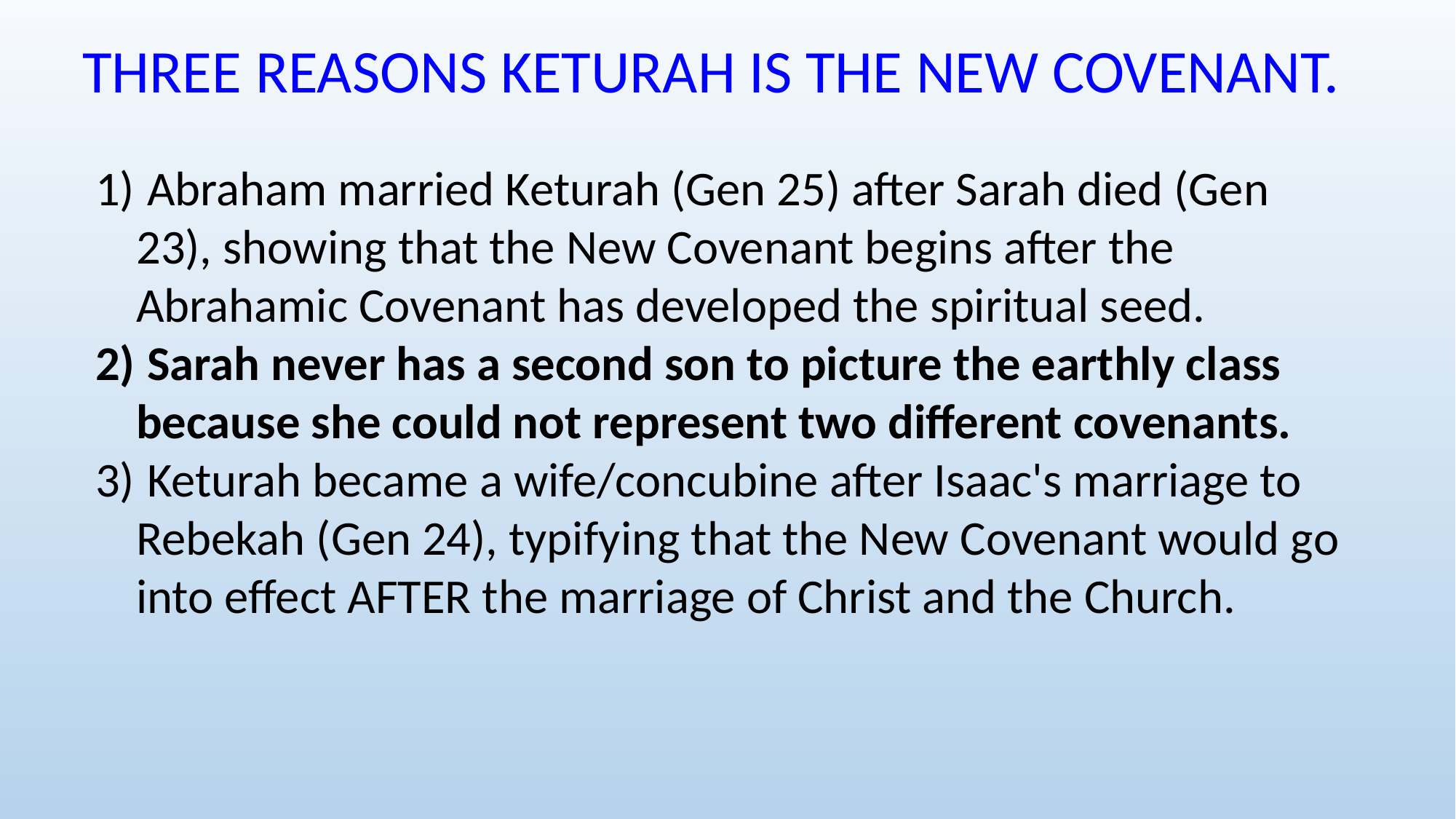

THREE REASONS KETURAH IS THE NEW COVENANT.
 Abraham married Keturah (Gen 25) after Sarah died (Gen 23), showing that the New Covenant begins after the Abrahamic Covenant has developed the spiritual seed.
 Sarah never has a second son to picture the earthly class because she could not represent two different covenants.
 Keturah became a wife/concubine after Isaac's marriage to Rebekah (Gen 24), typifying that the New Covenant would go into effect AFTER the marriage of Christ and the Church.